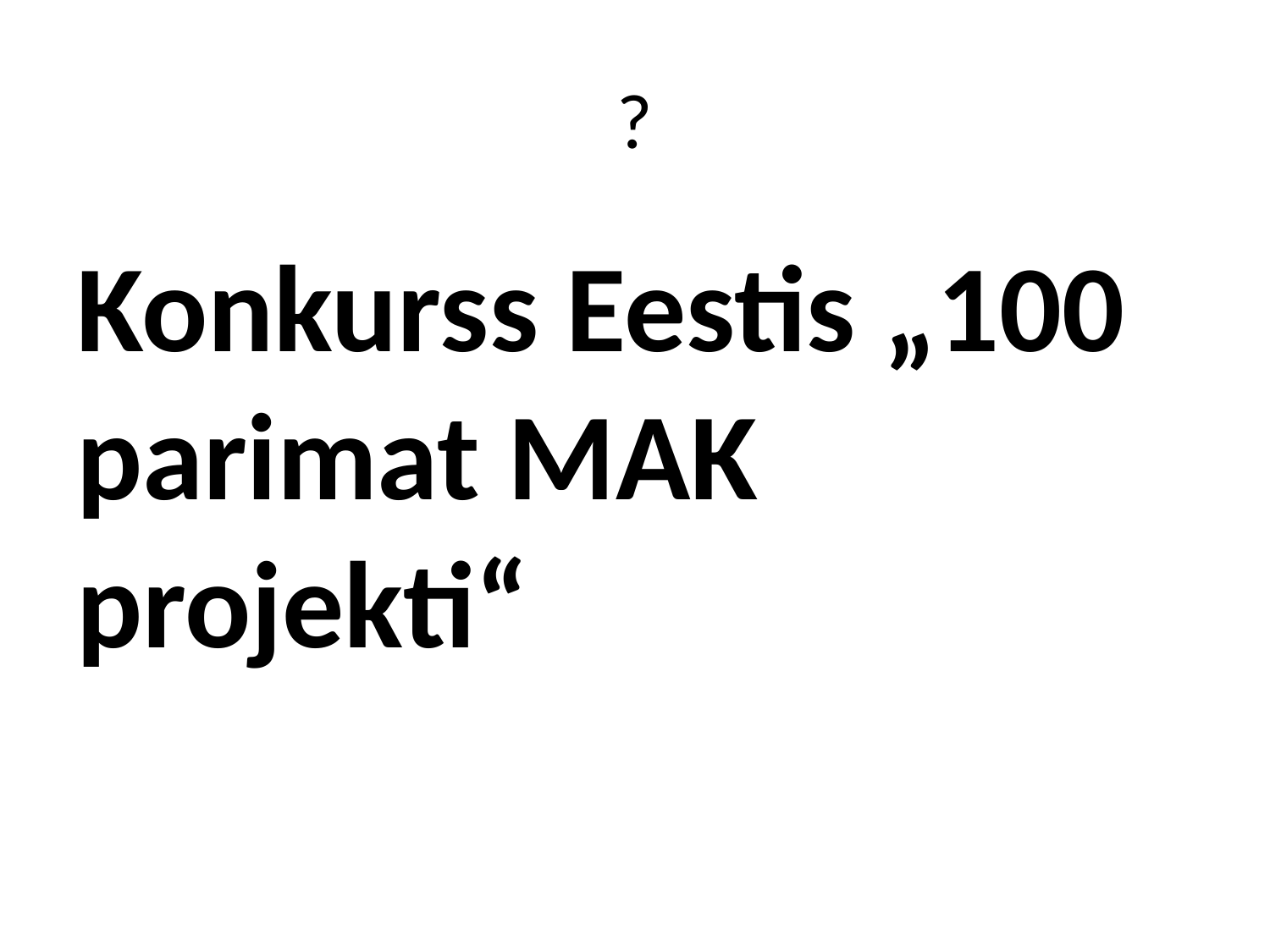

# ?
Konkurss Eestis „100 parimat MAK projekti“